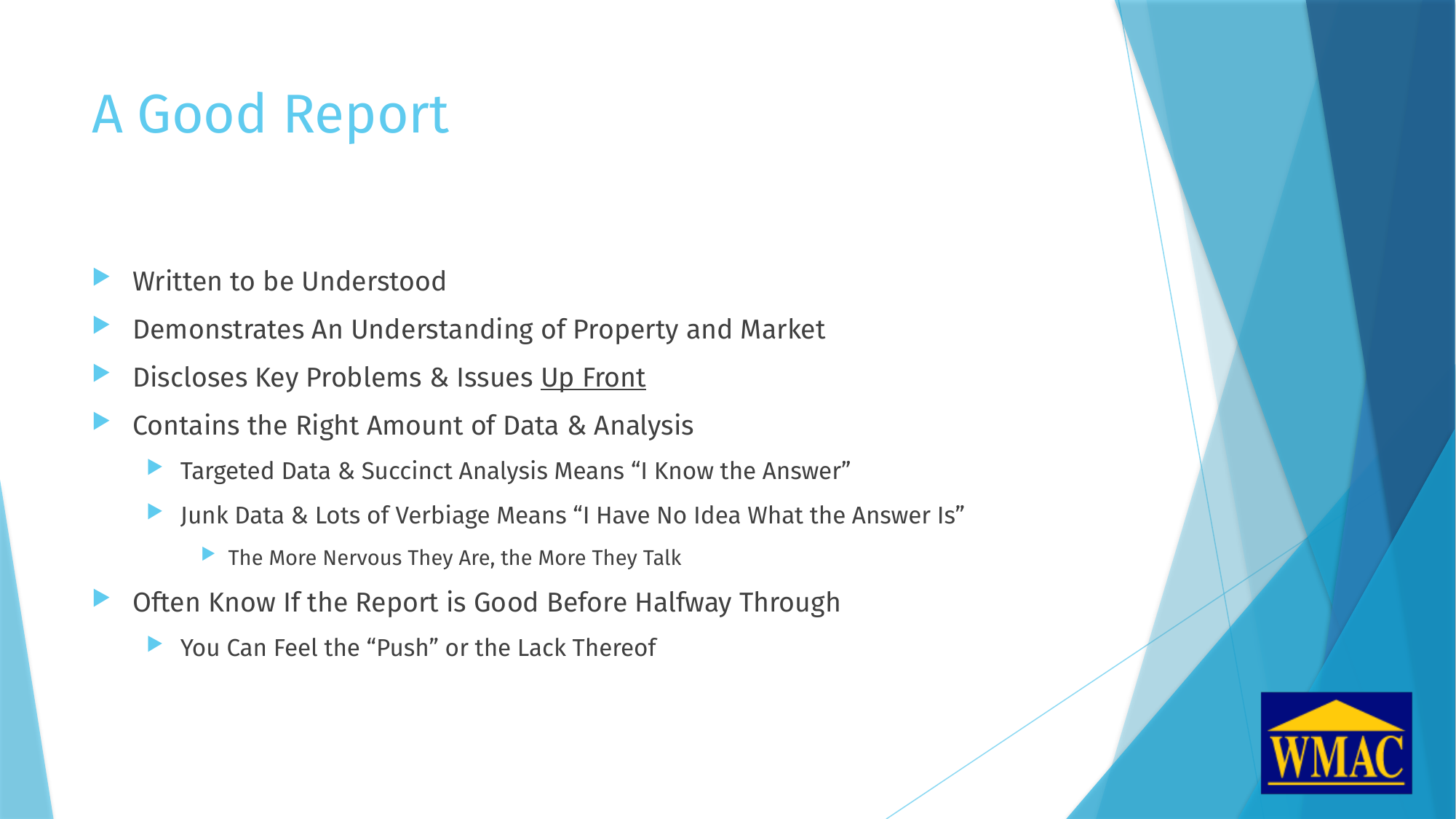

# A Good Report
Written to be Understood
Demonstrates An Understanding of Property and Market
Discloses Key Problems & Issues Up Front
Contains the Right Amount of Data & Analysis
Targeted Data & Succinct Analysis Means “I Know the Answer”
Junk Data & Lots of Verbiage Means “I Have No Idea What the Answer Is”
The More Nervous They Are, the More They Talk
Often Know If the Report is Good Before Halfway Through
You Can Feel the “Push” or the Lack Thereof